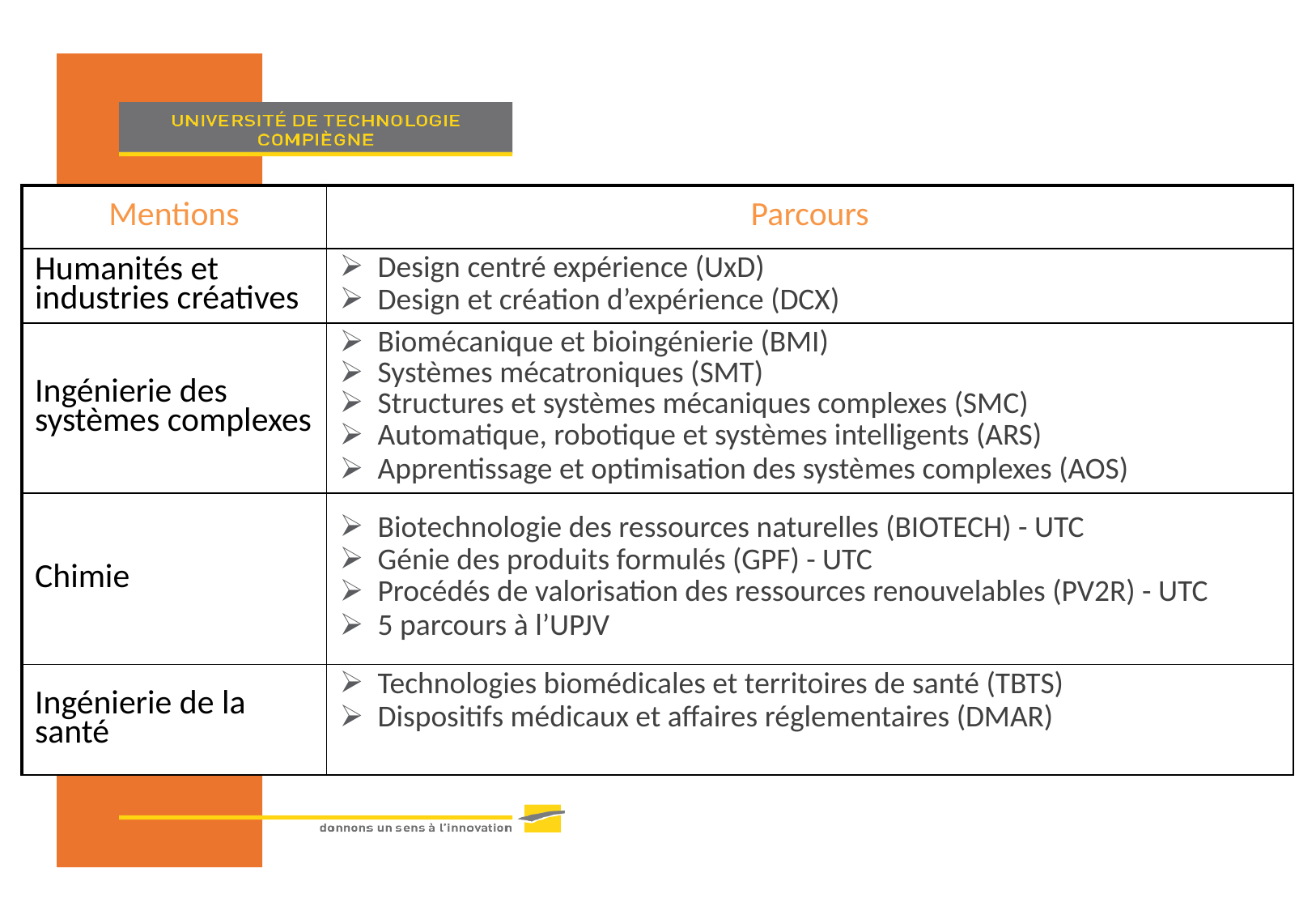

| Mentions | Parcours |
| --- | --- |
| Humanités et industries créatives | Design centré expérience (UxD) Design et création d’expérience (DCX) |
| Ingénierie des systèmes complexes | Biomécanique et bioingénierie (BMI) Systèmes mécatroniques (SMT) Structures et systèmes mécaniques complexes (SMC) Automatique, robotique et systèmes intelligents (ARS) Apprentissage et optimisation des systèmes complexes (AOS) |
| Chimie | Biotechnologie des ressources naturelles (BIOTECH) - UTC Génie des produits formulés (GPF) - UTC Procédés de valorisation des ressources renouvelables (PV2R) - UTC 5 parcours à l’UPJV |
| Ingénierie de la santé | Technologies biomédicales et territoires de santé (TBTS) Dispositifs médicaux et affaires réglementaires (DMAR) |